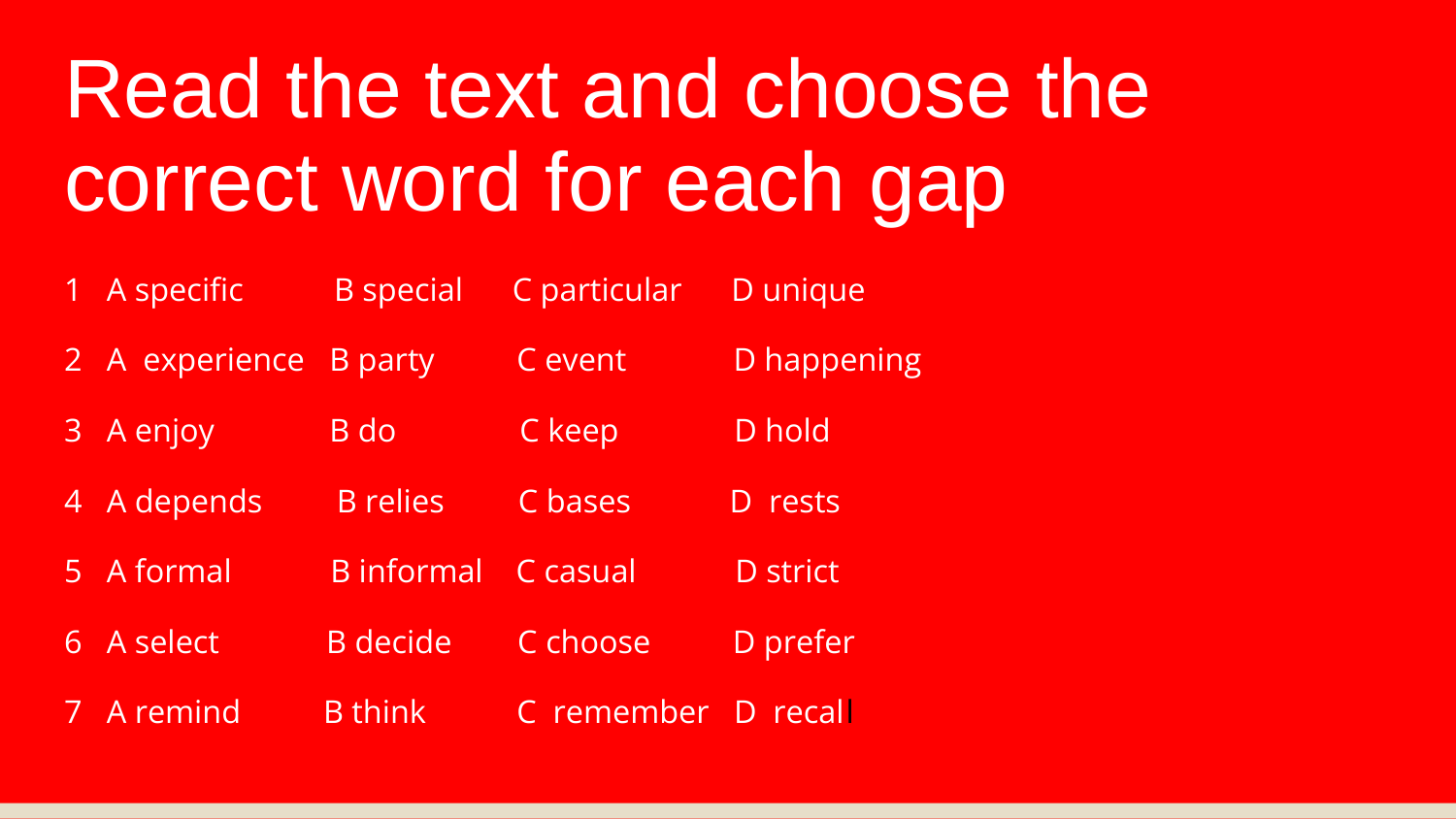

# Read the text and choose the correct word for each gap
1   A specific           B special      C particular      D unique
2   A  experience   B party          C event             D happening
3   A enjoy              B do               C keep              D hold
4   A depends         B relies         C bases            D  rests
5   A formal            B informal    C casual            D strict
6   A select             B decide        C choose          D prefer
7   A remind          B think           C  remember   D  recall